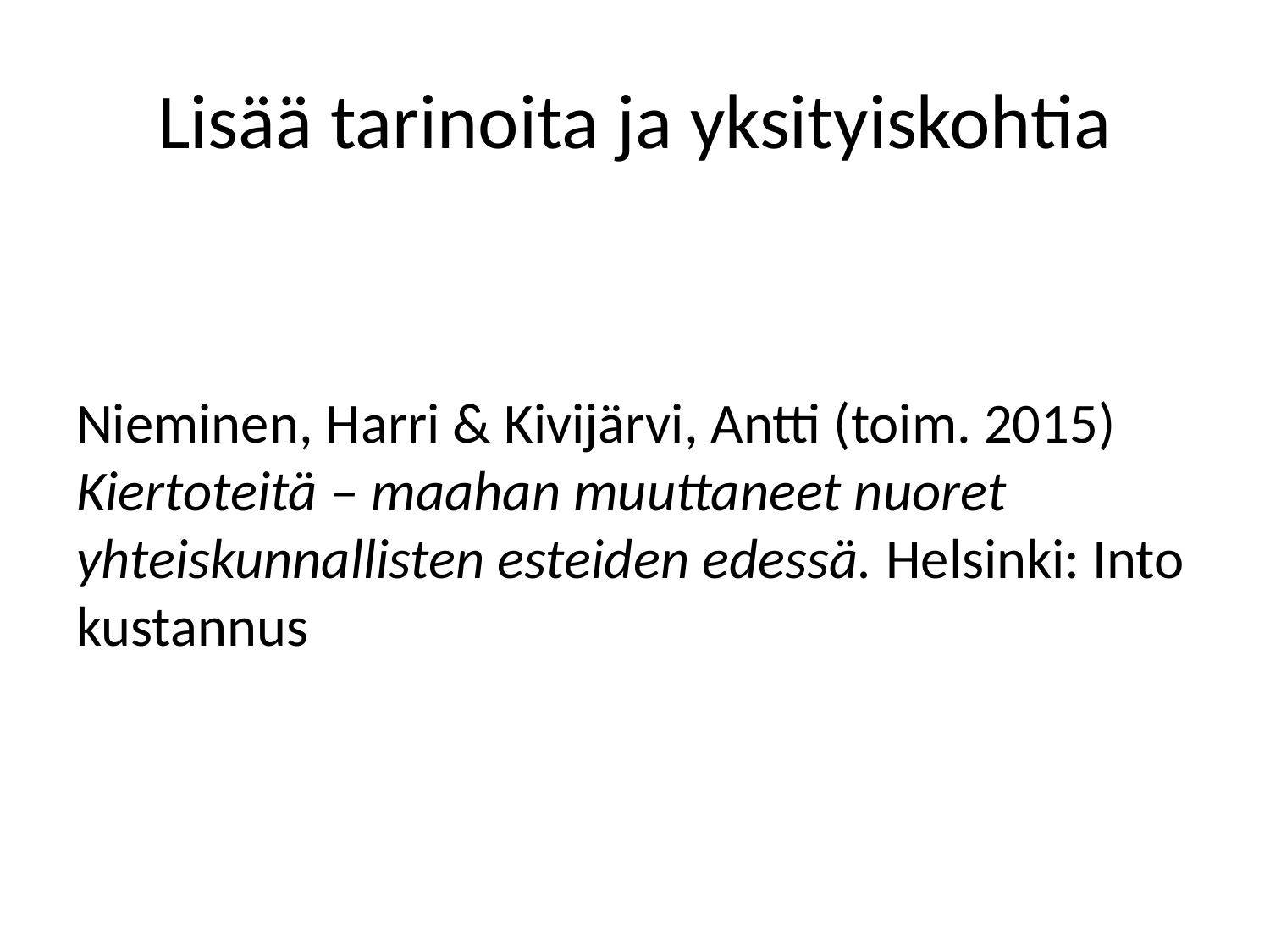

# Lisää tarinoita ja yksityiskohtia

Nieminen, Harri & Kivijärvi, Antti (toim. 2015) Kiertoteitä – maahan muuttaneet nuoret yhteiskunnallisten esteiden edessä. Helsinki: Into kustannus